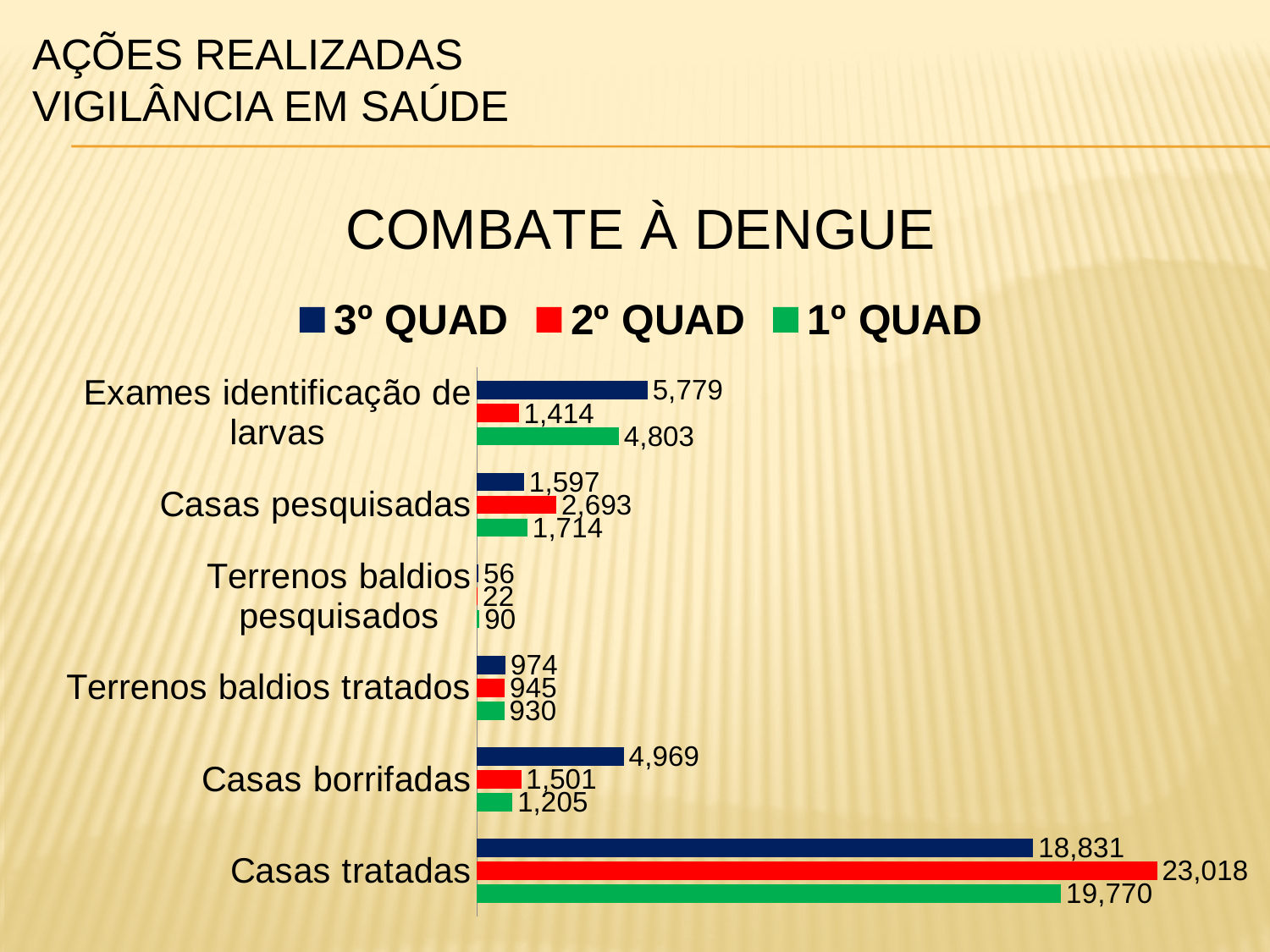

# AÇÕES REALIZADAS Vigilância em Saúde

### Chart: COMBATE À DENGUE

| Category | 1º QUAD | 2º QUAD | 3º QUAD |
|---|---|---|---|
| Casas tratadas | 19770.0 | 23018.0 | 18831.0 |
| Casas borrifadas | 1205.0 | 1501.0 | 4969.0 |
| Terrenos baldios tratados | 930.0 | 945.0 | 974.0 |
| Terrenos baldios pesquisados | 90.0 | 22.0 | 56.0 |
| Casas pesquisadas | 1714.0 | 2693.0 | 1597.0 |
| Exames identificação de larvas | 4803.0 | 1414.0 | 5779.0 |